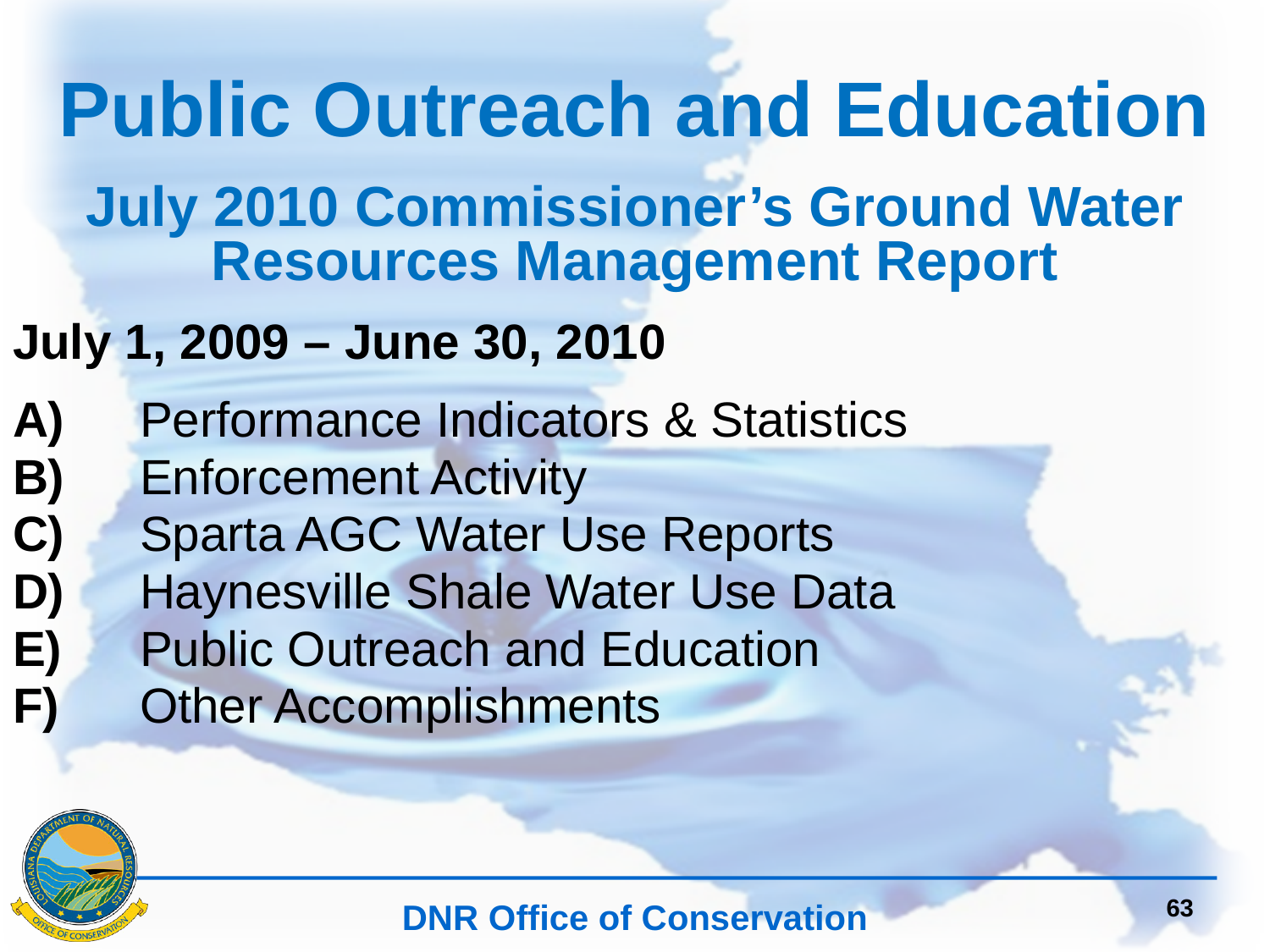

Public Outreach and Education

July 2010 Commissioner’s Ground Water Resources Management Report

July 1, 2009 – June 30, 2010

A)	Performance Indicators & Statistics
B)	Enforcement Activity
C)	Sparta AGC Water Use Reports
D)	Haynesville Shale Water Use Data
E)	Public Outreach and Education
F)	Other Accomplishments
63